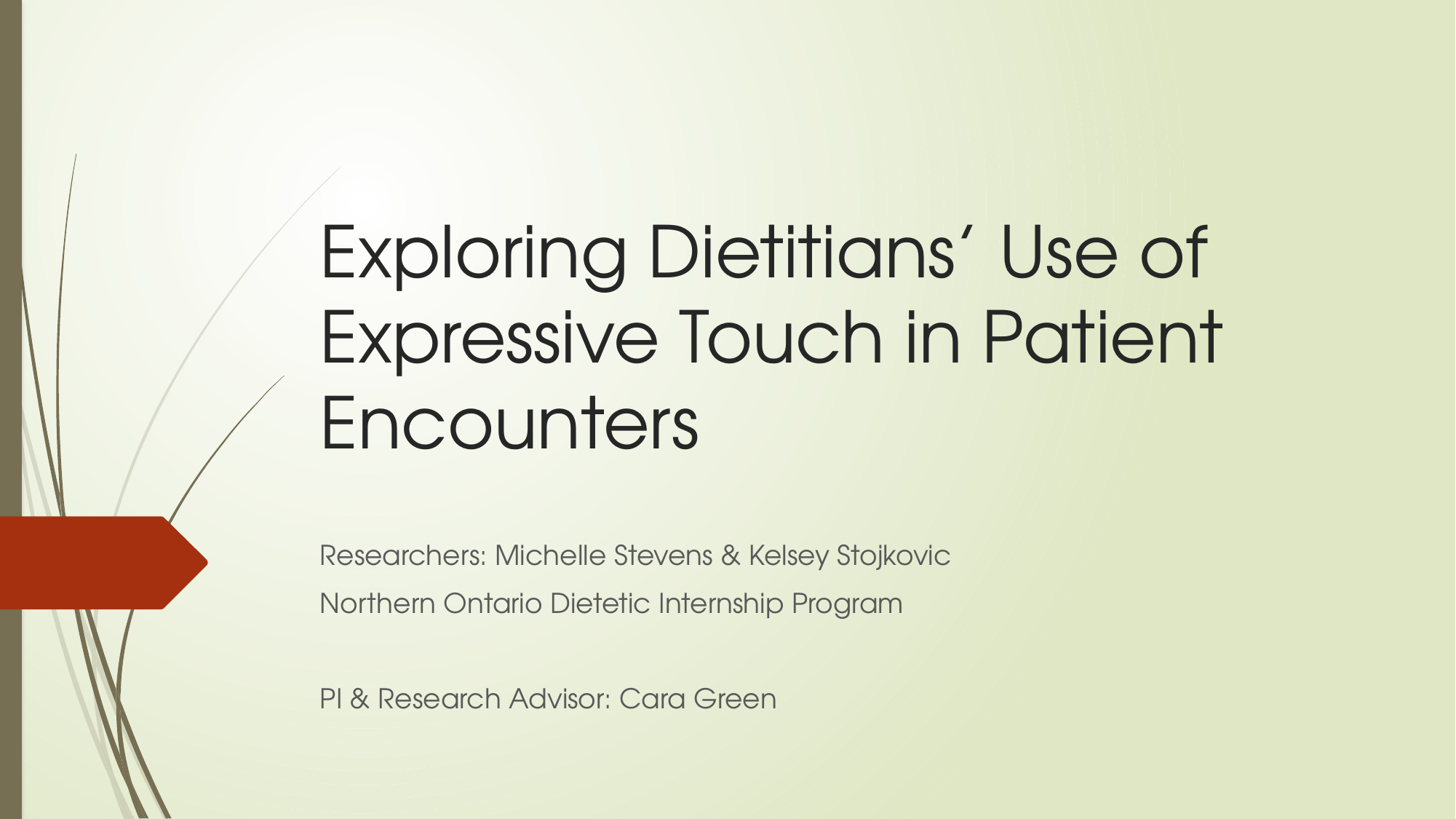

# Exploring Dietitians’ Use of Expressive Touch in Patient Encounters
Researchers: Michelle Stevens & Kelsey Stojkovic
Northern Ontario Dietetic Internship Program

PI & Research Advisor: Cara Green